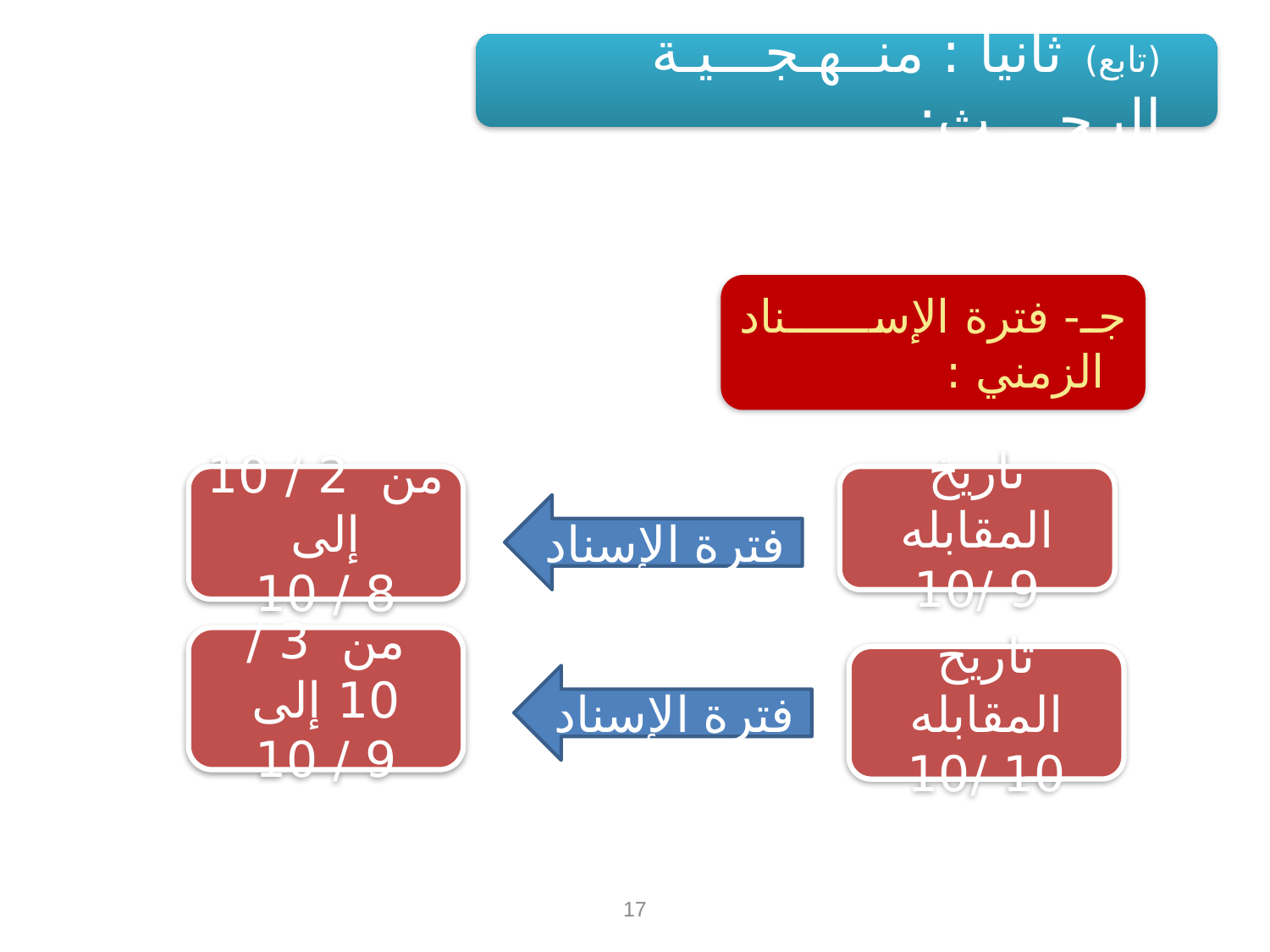

(تابع)  ثانياً : منــهـجـــيـة البـحــــث:
جـ- فترة الإســــــناد الزمني :
تاريخ المقابله
9 /10
من  2 / 10 إلى
8 / 10
فترة الإسناد
من  3 / 10 إلى
9 / 10
تاريخ المقابله
10 /10
فترة الإسناد
17